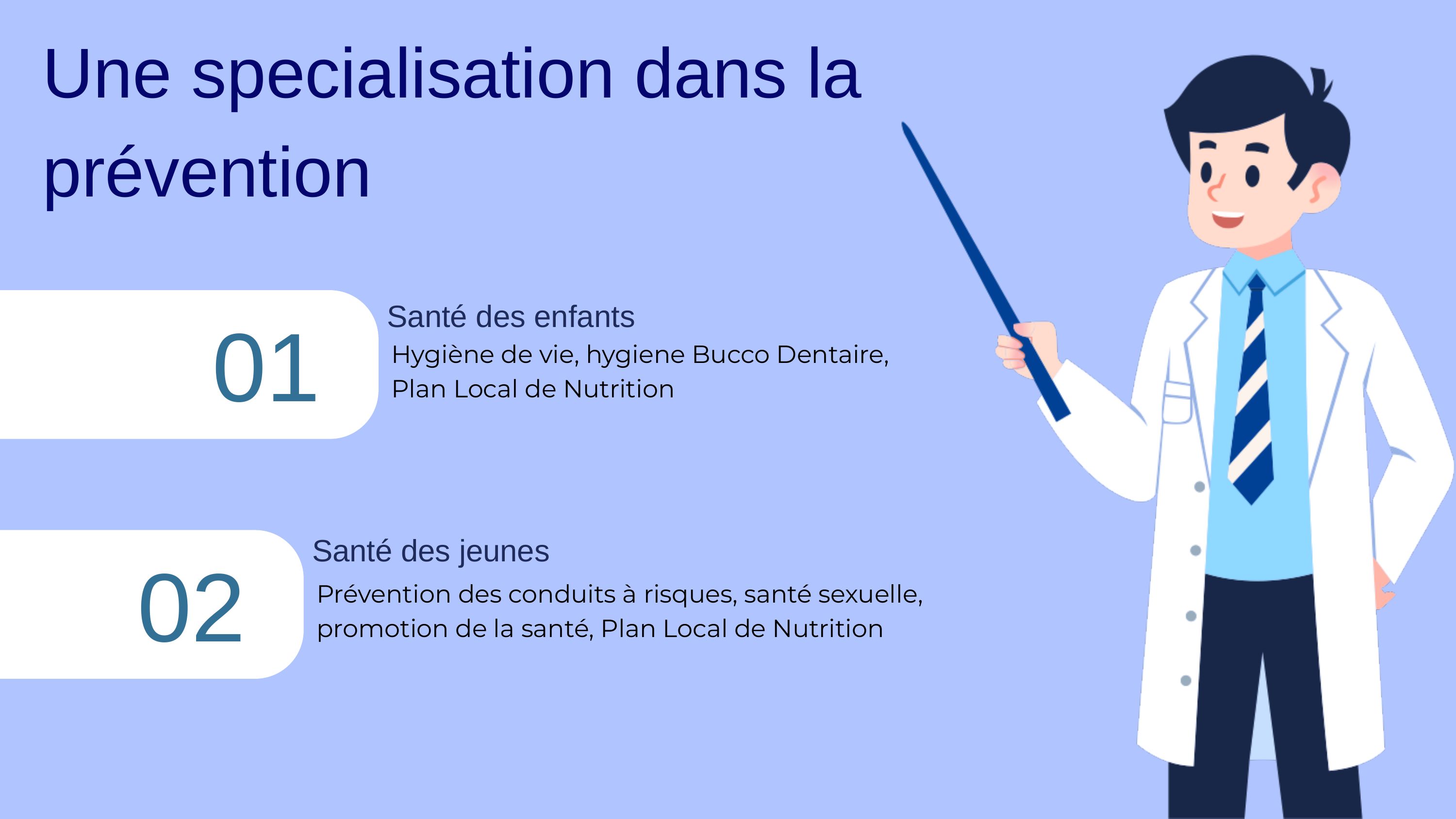

Une specialisation dans la prévention

01

Santé des enfants
Hygiène de vie, hygiene Bucco Dentaire,
Plan Local de Nutrition
Santé des jeunes
02

Prévention des conduits à risques, santé sexuelle, promotion de la santé, Plan Local de Nutrition